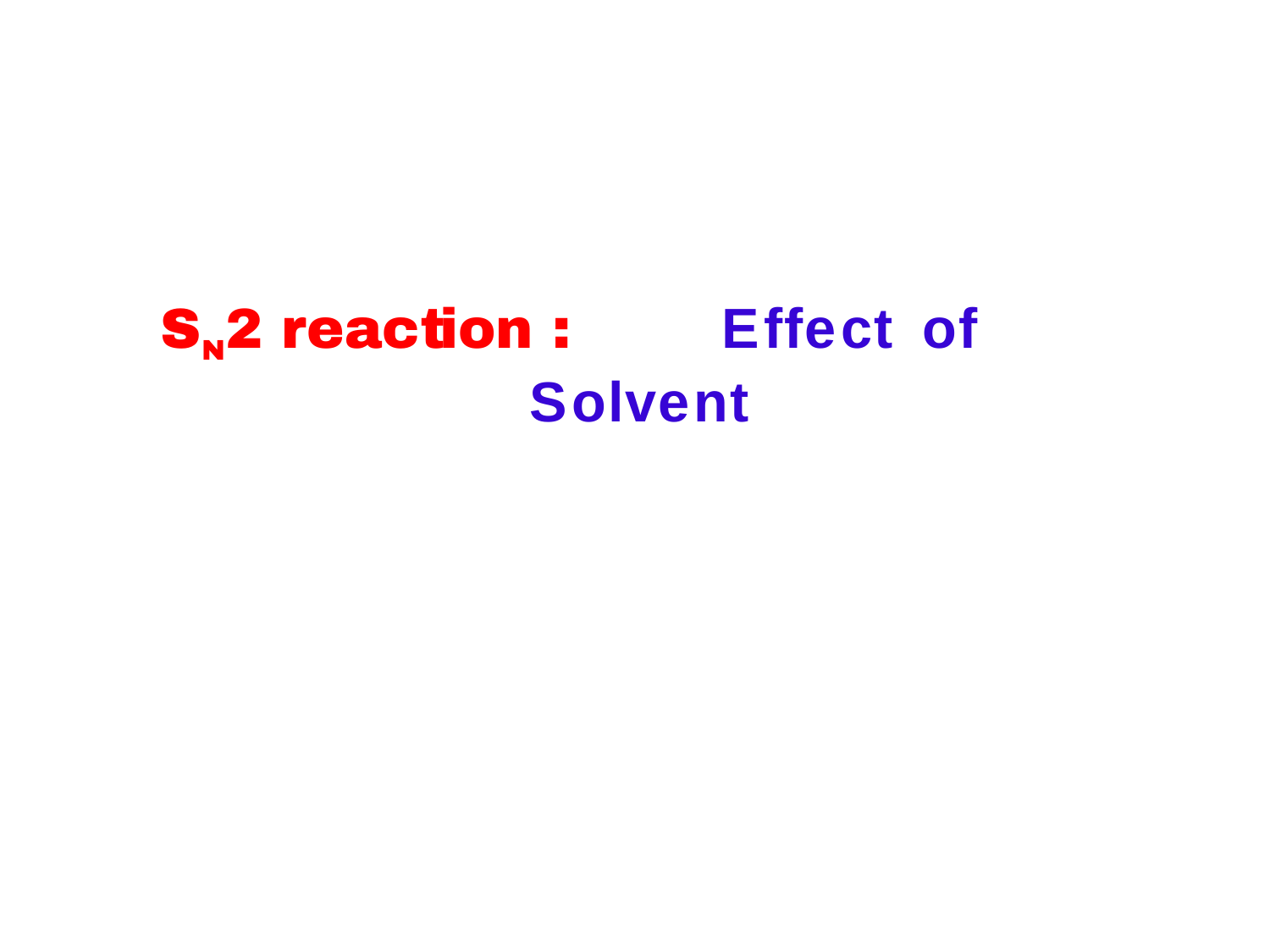

# SN2 reaction :	Effect	of	Solvent